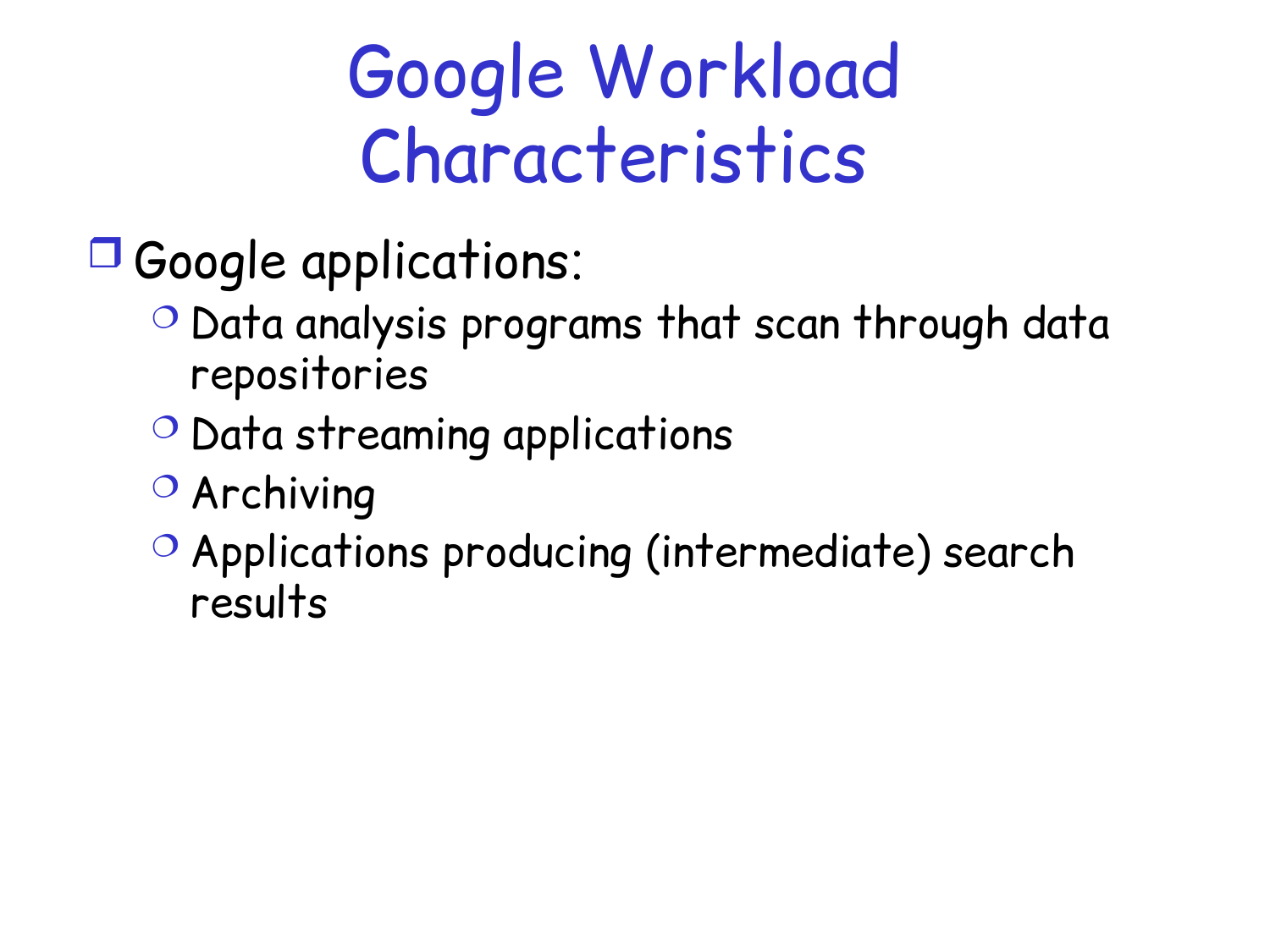

# Google Workload Characteristics
Google applications:
Data analysis programs that scan through data repositories
Data streaming applications
Archiving
Applications producing (intermediate) search results